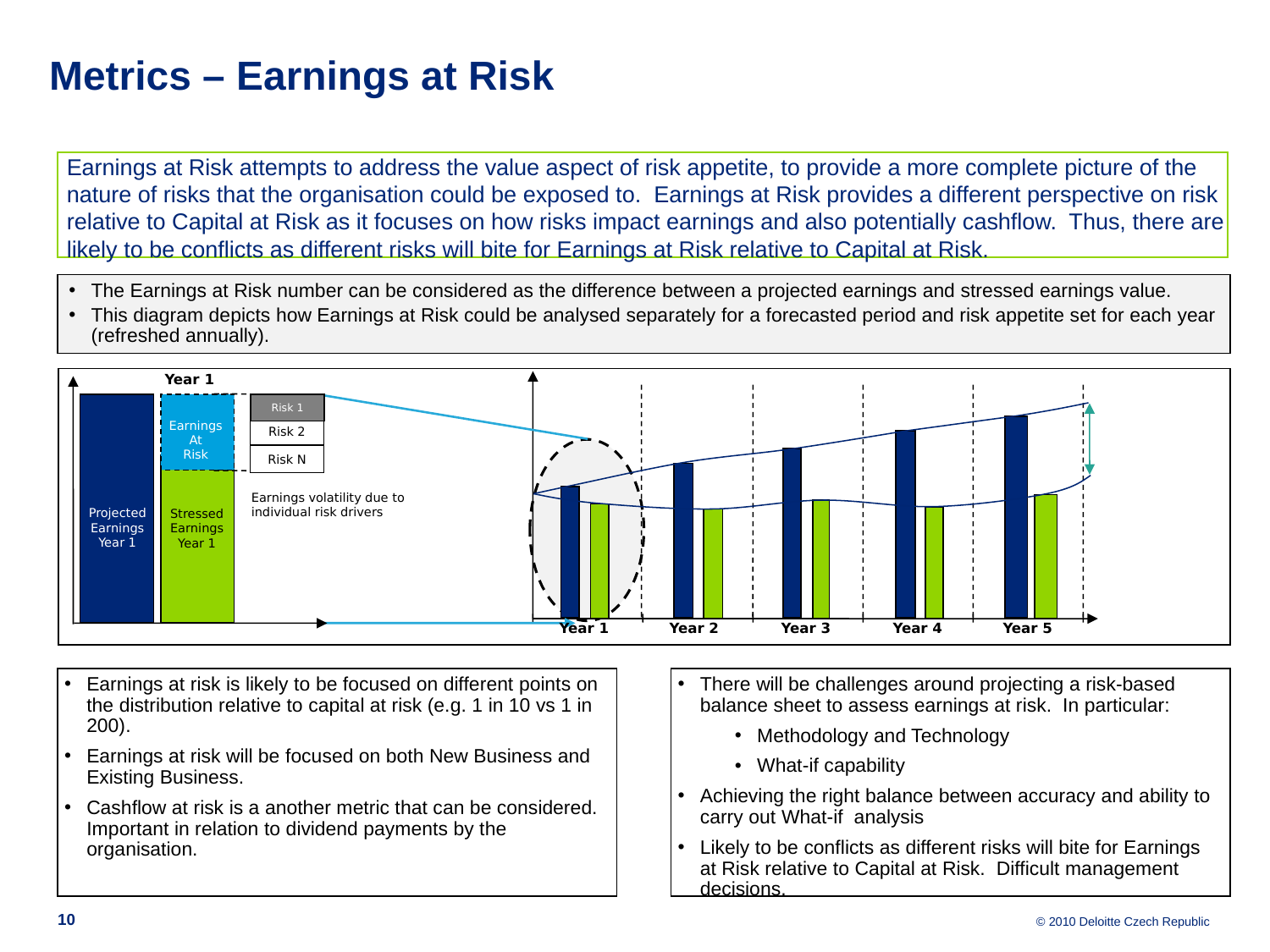

Metrics – Earnings at Risk
Earnings at Risk attempts to address the value aspect of risk appetite, to provide a more complete picture of the nature of risks that the organisation could be exposed to.  Earnings at Risk provides a different perspective on risk relative to Capital at Risk as it focuses on how risks impact earnings and also potentially cashflow.  Thus, there are likely to be conflicts as different risks will bite for Earnings at Risk relative to Capital at Risk.

The Earnings at Risk number can be considered as the difference between a projected earnings and stressed earnings value.
This diagram depicts how Earnings at Risk could be analysed separately for a forecasted period and risk appetite set for each year (refreshed annually).
Earnings
At
Risk
Year 1

Risk 1
Risk 2
Risk N

Projected
Earnings
Year 1
Stressed
Earnings
Year 1
Earnings volatility due to
individual risk drivers

Year 1
Year 2
Year 3
Year 4
Year 5

Earnings at risk is likely to be focused on different points on the distribution relative to capital at risk (e.g. 1 in 10 vs 1 in 200).
Earnings at risk will be focused on both New Business and Existing Business.
Cashflow at risk is a another metric that can be considered.  Important in relation to dividend payments by the organisation.

There will be challenges around projecting a risk-based balance sheet to assess earnings at risk.  In particular:
Methodology and Technology
What-if capability
Achieving the right balance between accuracy and ability to carry out What-if  analysis
Likely to be conflicts as different risks will bite for Earnings at Risk relative to Capital at Risk.  Difficult management decisions.

10